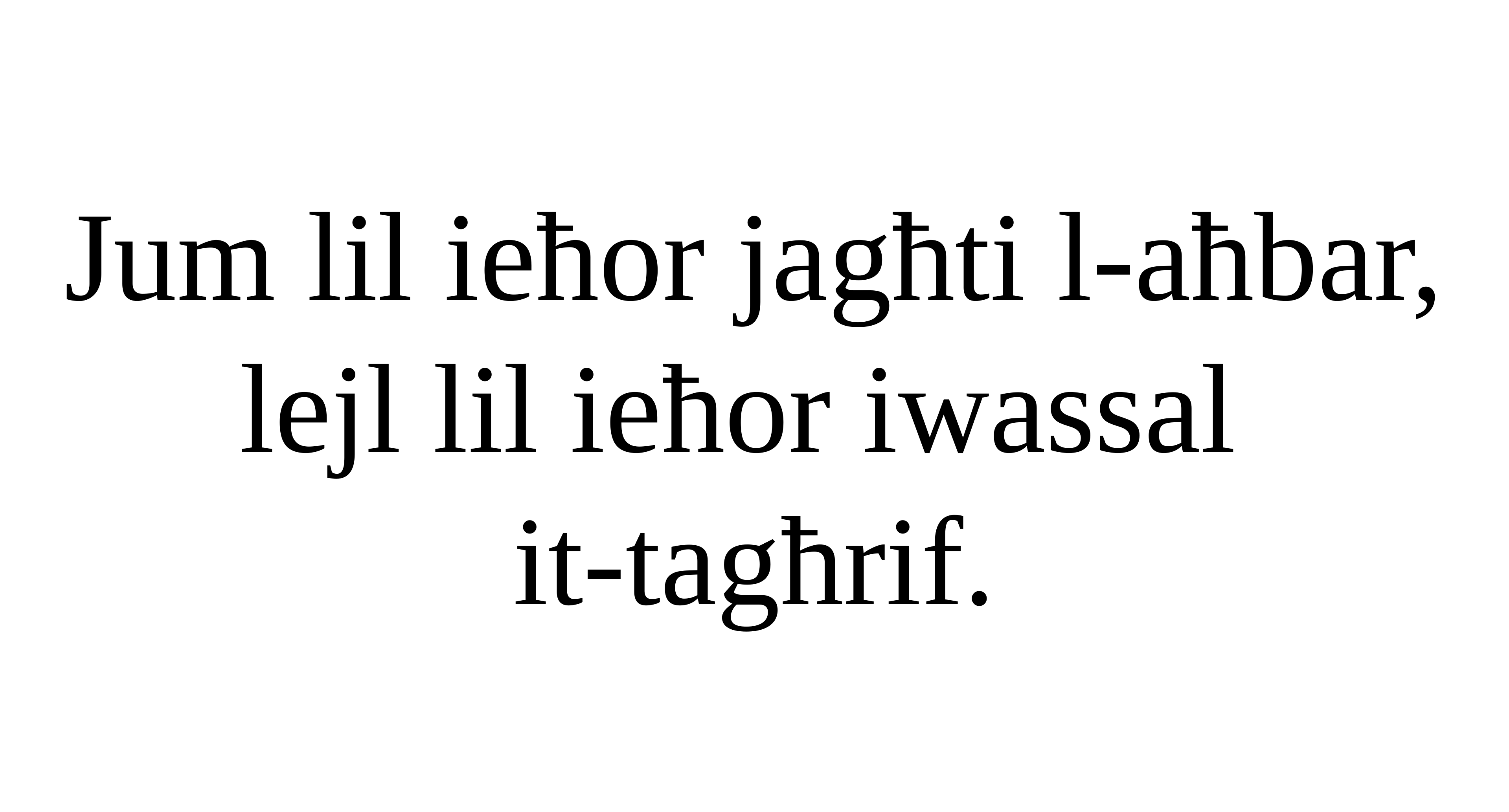

Jum lil ieħor jagħti l-aħbar, lejl lil ieħor iwassal
it-tagħrif.